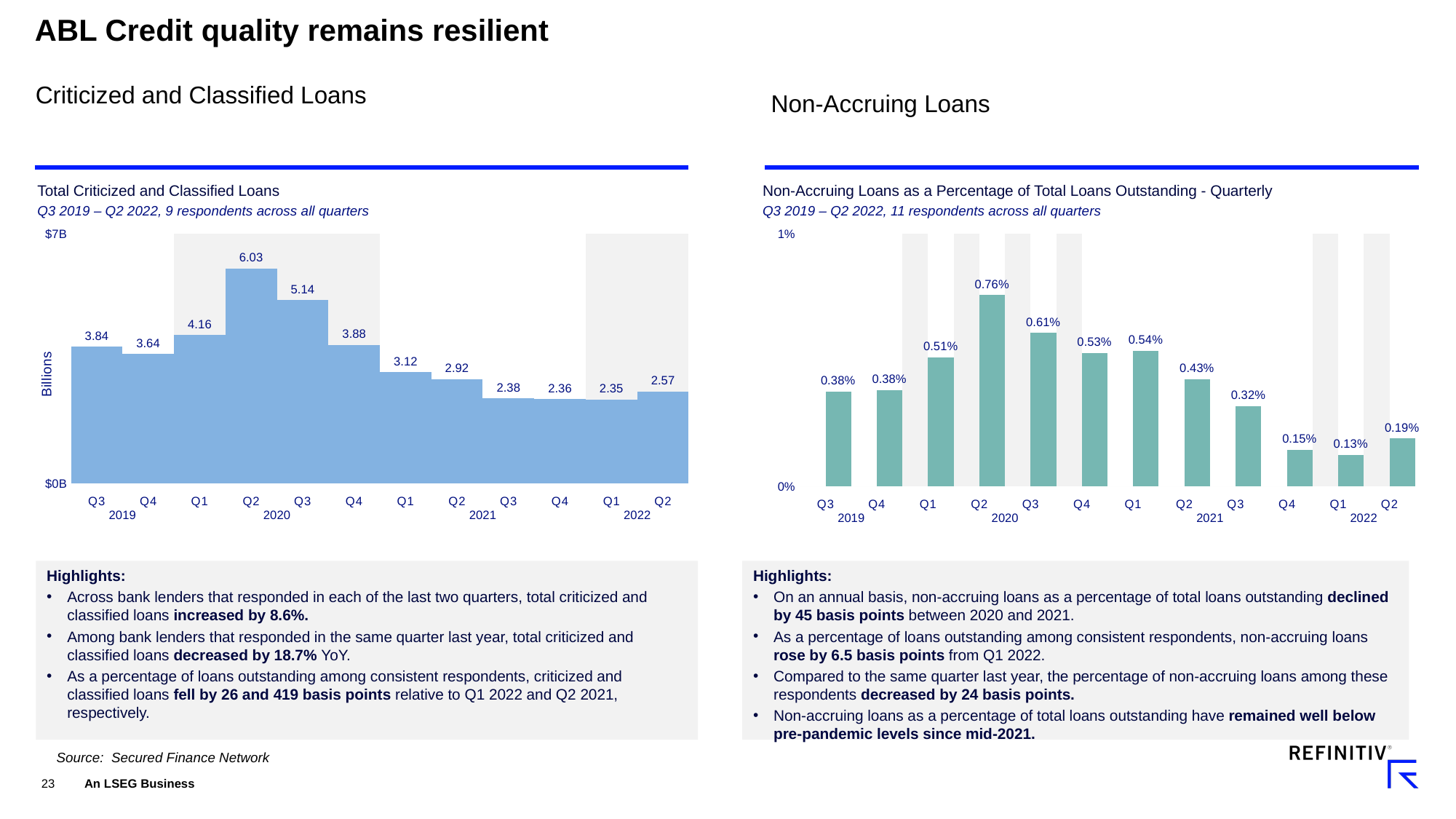

# ABL Credit quality remains resilient
Criticized and Classified Loans
Non-Accruing Loans
Total Criticized and Classified Loans
Q3 2019 – Q2 2022, 9 respondents across all quarters
Non-Accruing Loans as a Percentage of Total Loans Outstanding - Quarterly
Q3 2019 – Q2 2022, 11 respondents across all quarters

### Chart

| Category | Series 3 | Commitments |
|---|---|---|
| Q3 | None | 3837.5401223 |
| Q4 | None | 3635.2230904 |
| Q1 | 500000.0 | 4161.6854375 |
| Q2 | 500000.0 | 6033.8516783000005 |
| Q3 | 500000.0 | 5140.9762427 |
| Q4 | 500000.0 | 3881.0913129 |
| Q1 | None | 3117.268 |
| Q2 | None | 2924.813 |
| Q3 | None | 2383.83 |
| Q4 | None | 2357.4139999999998 |
| Q1 | 500000.0 | 2353.664444 |
| Q2 | 500000.0 | 2574.954444 |

### Chart

| Category | Column2 | % Spec Ment |
|---|---|---|
| Q3 | 0.0 | 0.0037587788556909204 |
| Q4 | 0.0 | 0.0038163540879995396 |
| Q1 | 1.0 | 0.00512017820553866 |
| Q2 | 1.0 | 0.007574753629260886 |
| Q3 | 1.0 | 0.006088303290594721 |
| Q4 | 1.0 | 0.005289171465771764 |
| Q1 | 0.0 | 0.005382503837525871 |
| Q2 | 0.0 | 0.004257390042712912 |
| Q3 | 0.0 | 0.0031805618158890743 |
| Q4 | 0.0 | 0.001457546216253706 |
| Q1 | 1.0 | 0.0012582609482677486 |
| Q2 | 1.0 | 0.0019048794250010027 |
Highlights:
Across bank lenders that responded in each of the last two quarters, total criticized and classified loans increased by 8.6%.
Among bank lenders that responded in the same quarter last year, total criticized and classified loans decreased by 18.7% YoY.
As a percentage of loans outstanding among consistent respondents, criticized and classified loans fell by 26 and 419 basis points relative to Q1 2022 and Q2 2021, respectively.
Highlights:
On an annual basis, non-accruing loans as a percentage of total loans outstanding declined by 45 basis points between 2020 and 2021.
As a percentage of loans outstanding among consistent respondents, non-accruing loans rose by 6.5 basis points from Q1 2022.
Compared to the same quarter last year, the percentage of non-accruing loans among these respondents decreased by 24 basis points.
Non-accruing loans as a percentage of total loans outstanding have remained well below pre-pandemic levels since mid-2021.
Source:  Secured Finance Network